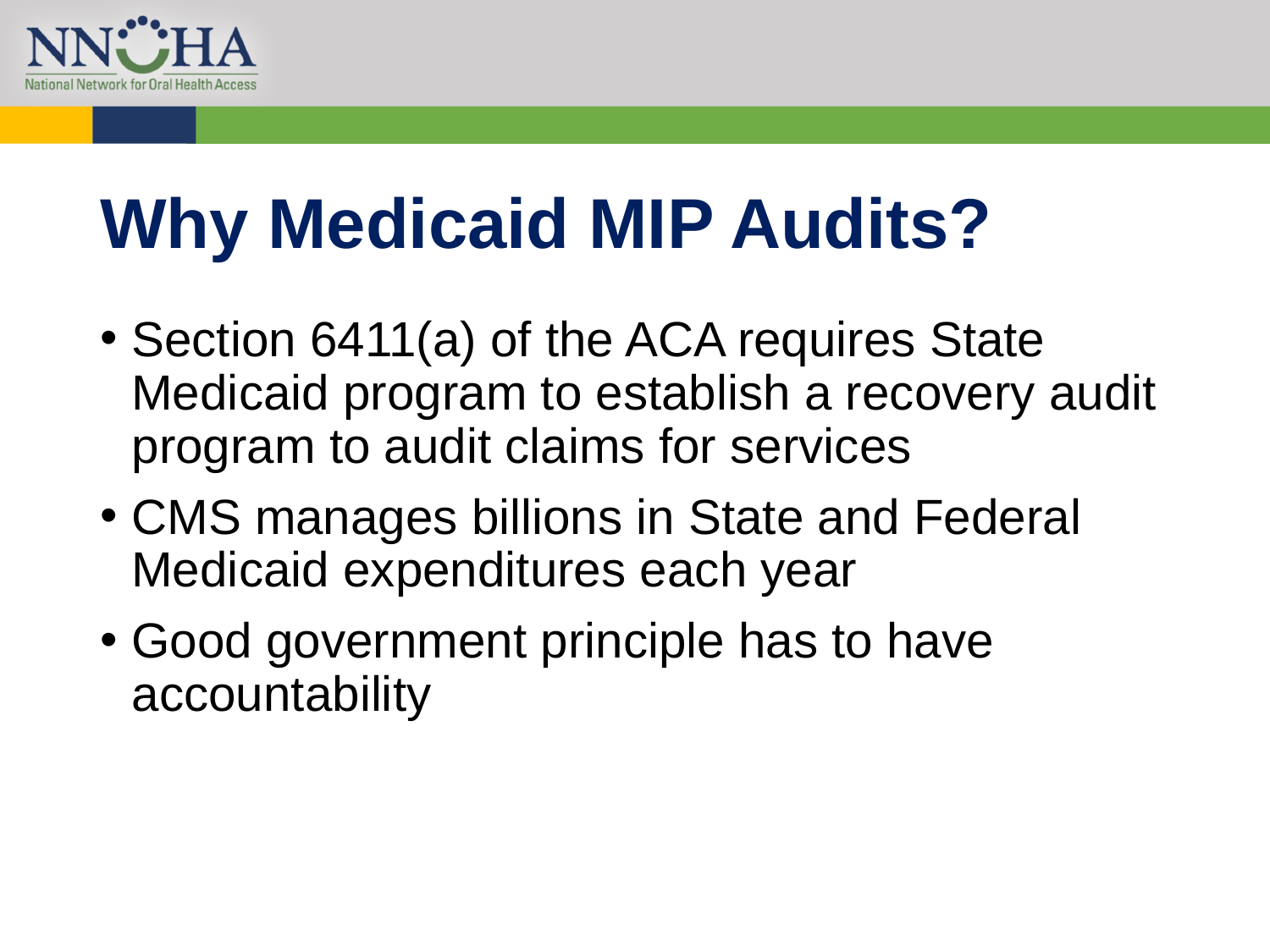

# Why Medicaid MIP Audits?
Section 6411(a) of the ACA requires State Medicaid program to establish a recovery audit program to audit claims for services
CMS manages billions in State and Federal Medicaid expenditures each year
Good government principle has to have accountability